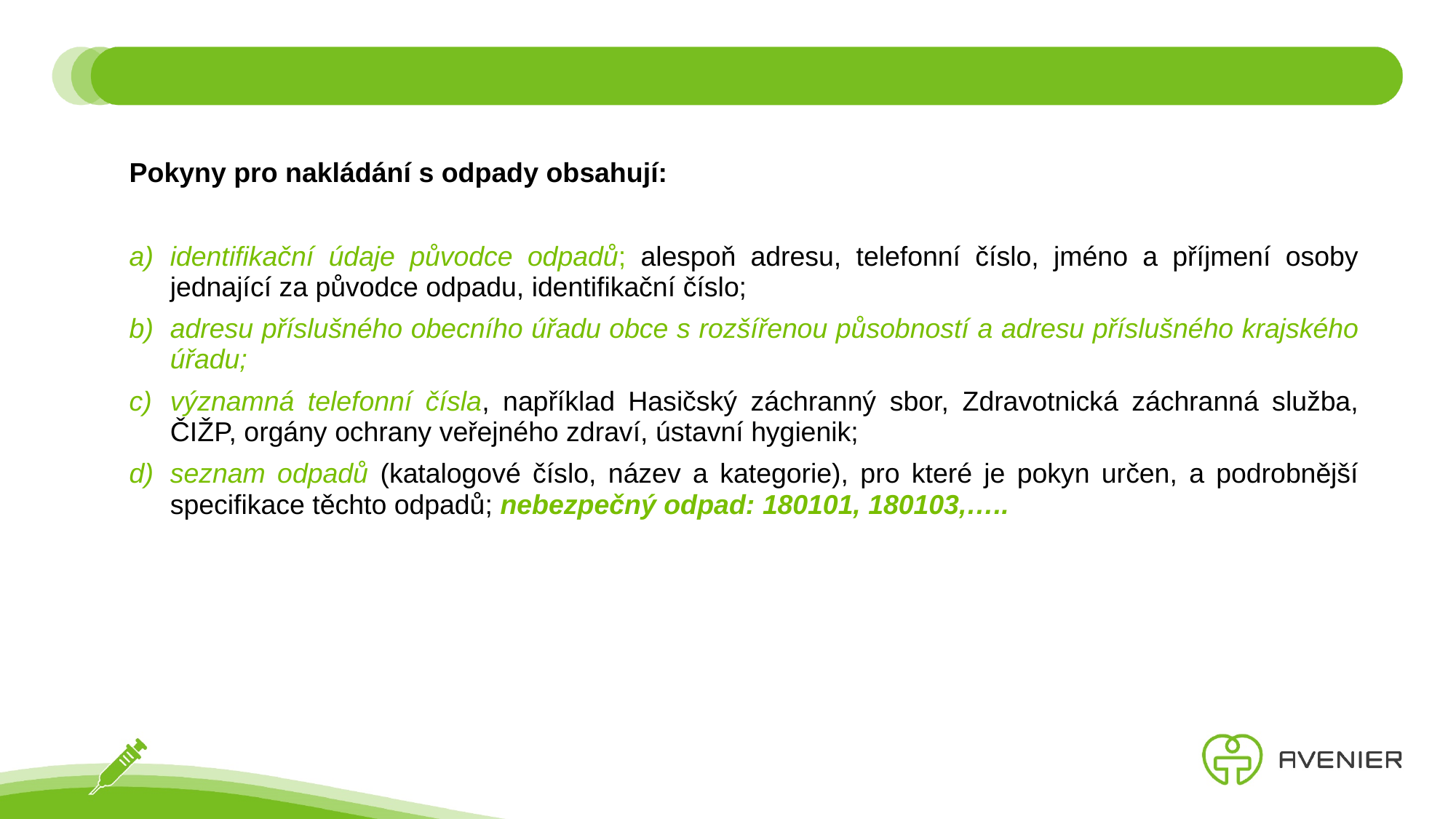

Pokyny pro nakládání s odpady obsahují:

identifikační údaje původce odpadů; alespoň adresu, telefonní číslo, jméno a příjmení osoby jednající za původce odpadu, identifikační číslo;
adresu příslušného obecního úřadu obce s rozšířenou působností a adresu příslušného krajského úřadu;
významná telefonní čísla, například Hasičský záchranný sbor, Zdravotnická záchranná služba, ČIŽP, orgány ochrany veřejného zdraví, ústavní hygienik;
seznam odpadů (katalogové číslo, název a kategorie), pro které je pokyn určen, a podrobnější specifikace těchto odpadů; nebezpečný odpad: 180101, 180103,…..